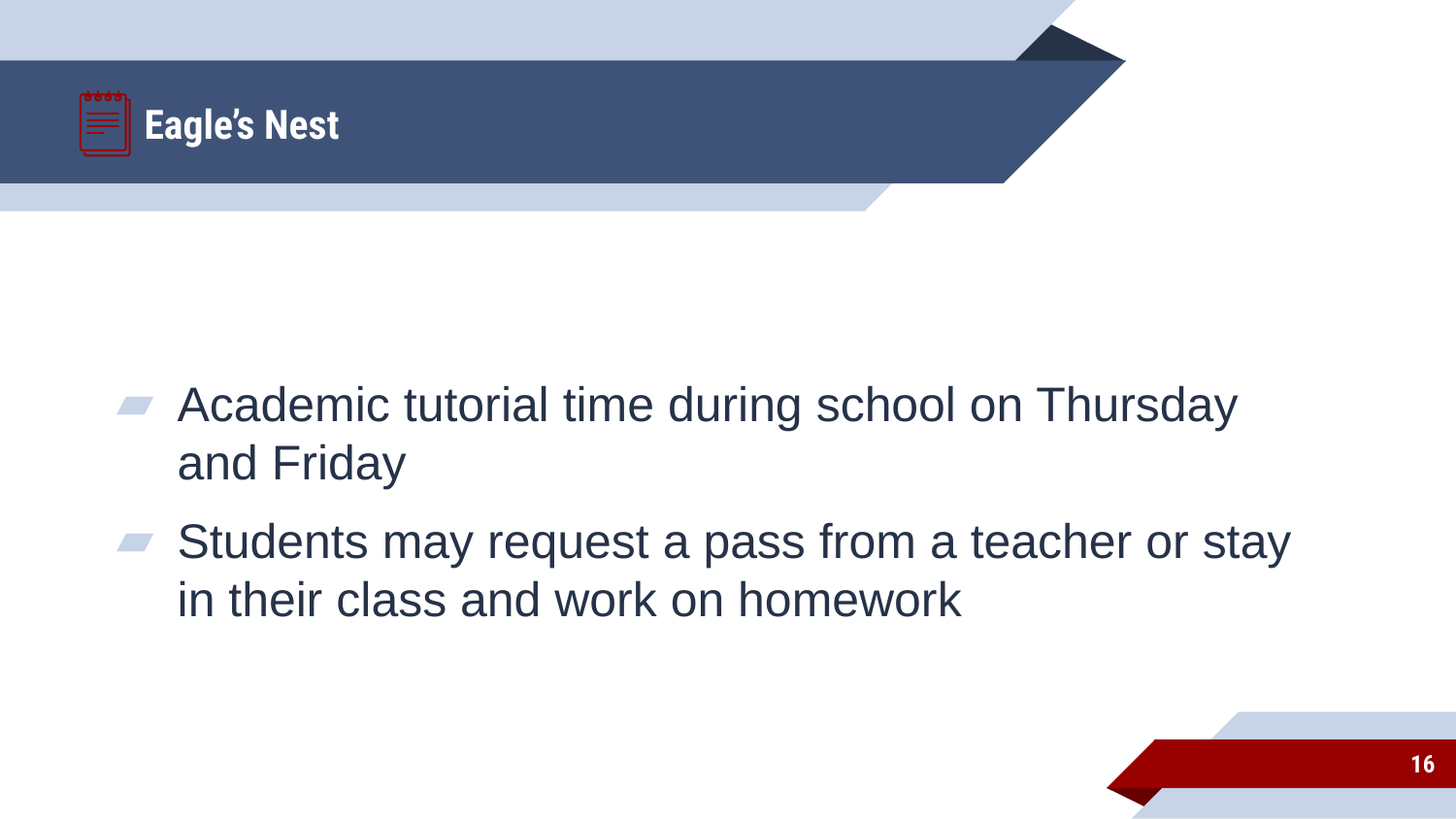

# Eagle’s Nest

Academic tutorial time during school on Thursday and Friday
Students may request a pass from a teacher or stay in their class and work on homework
16